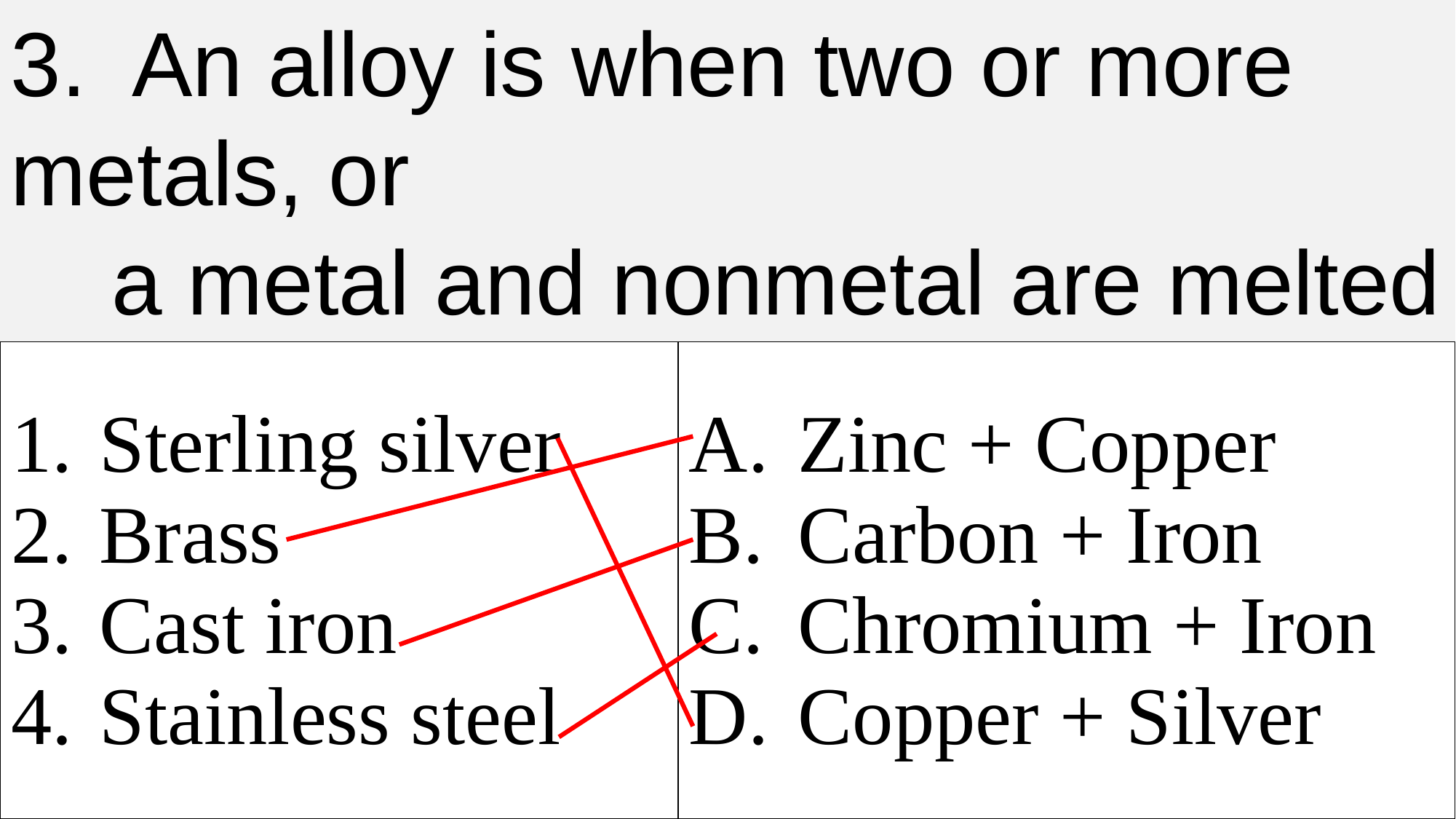

3.  An alloy is when two or more metals, or
    a metal and nonmetal are melted together, then
    cooled.  What mixtures match to these alloys?
| Sterling silver Brass Cast iron Stainless steel | Zinc + Copper Carbon + Iron Chromium + Iron Copper + Silver |
| --- | --- |